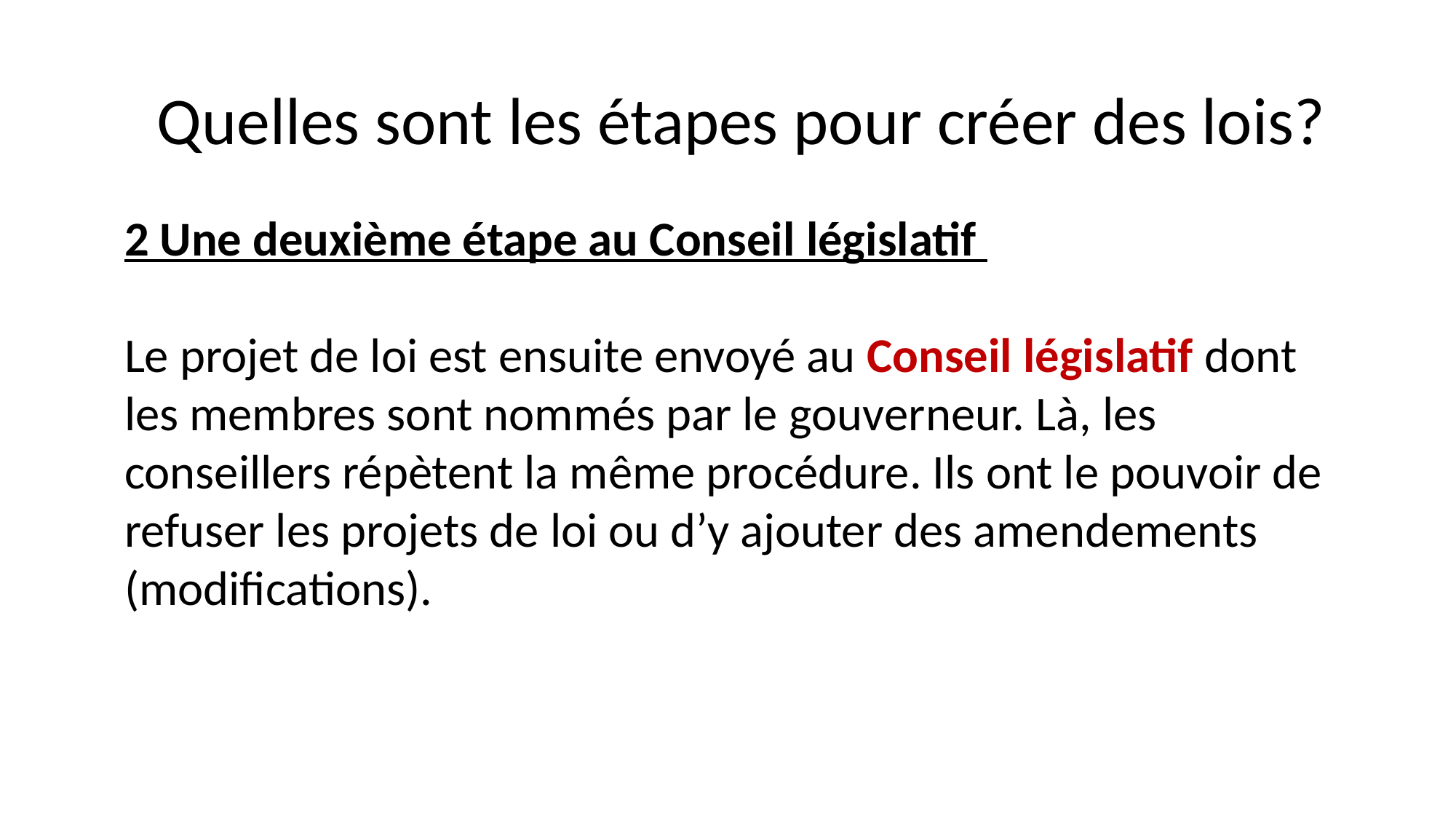

# Quelles sont les étapes pour créer des lois?
2 Une deuxième étape au Conseil législatif
Le projet de loi est ensuite envoyé au Conseil législatif dont les membres sont nommés par le gouverneur. Là, les conseillers répètent la même procédure. Ils ont le pouvoir de refuser les projets de loi ou d’y ajouter des amendements (modifications).